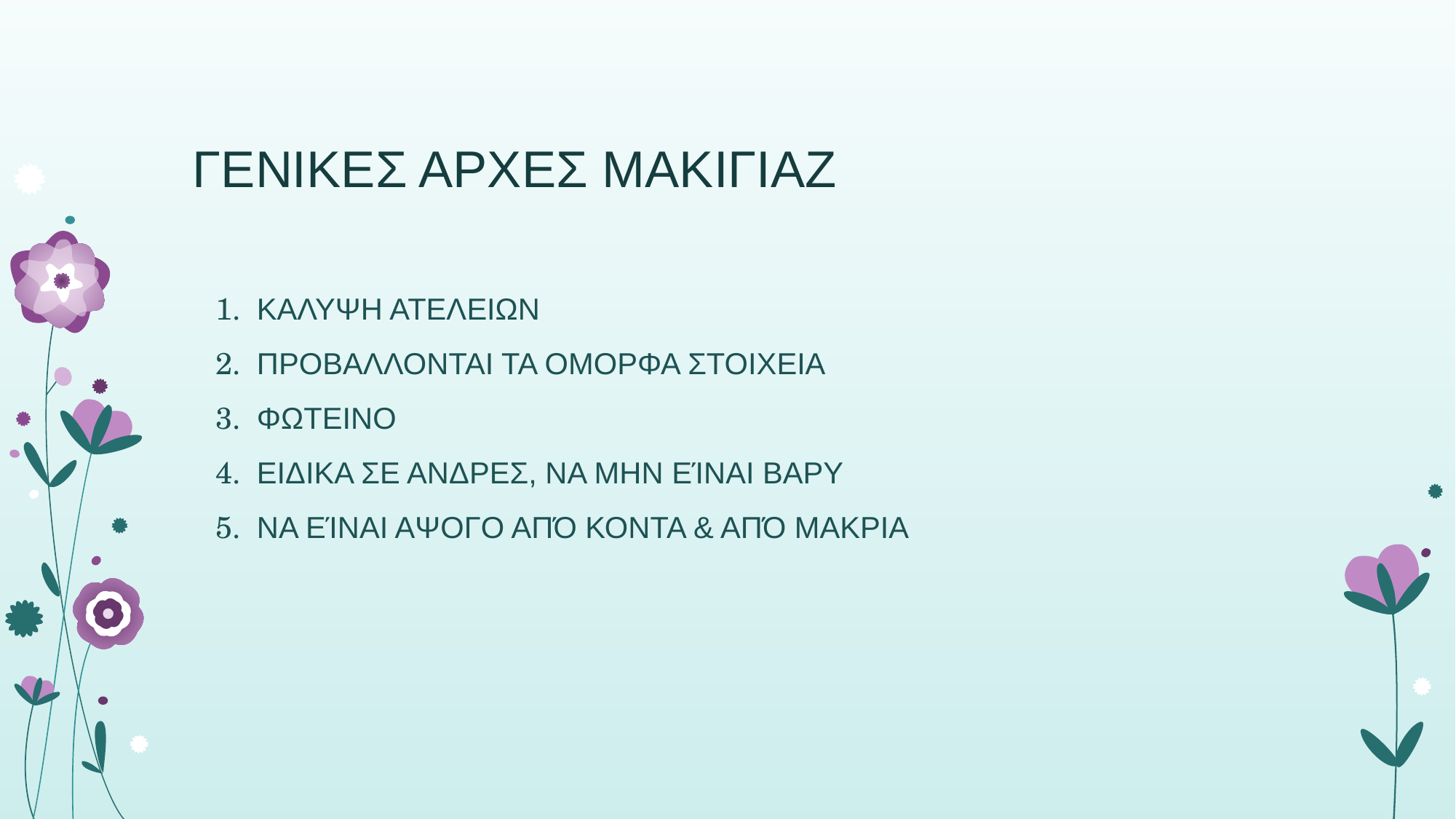

# ΓΕΝΙΚΕΣ ΑΡΧΕΣ ΜΑΚΙΓΙΑΖ

ΚΑΛΥΨΗ ΑΤΕΛΕΙΩΝ
ΠΡΟΒΑΛΛΟΝΤΑΙ ΤΑ ΟΜΟΡΦΑ ΣΤΟΙΧΕΙΑ
ΦΩΤΕΙΝΟ
ΕΙΔΙΚΑ ΣΕ ΑΝΔΡΕΣ, ΝΑ ΜΗΝ ΕΊΝΑΙ ΒΑΡΥ
ΝΑ ΕΊΝΑΙ ΑΨΟΓΟ ΑΠΌ ΚΟΝΤΑ & ΑΠΌ ΜΑΚΡΙΑ